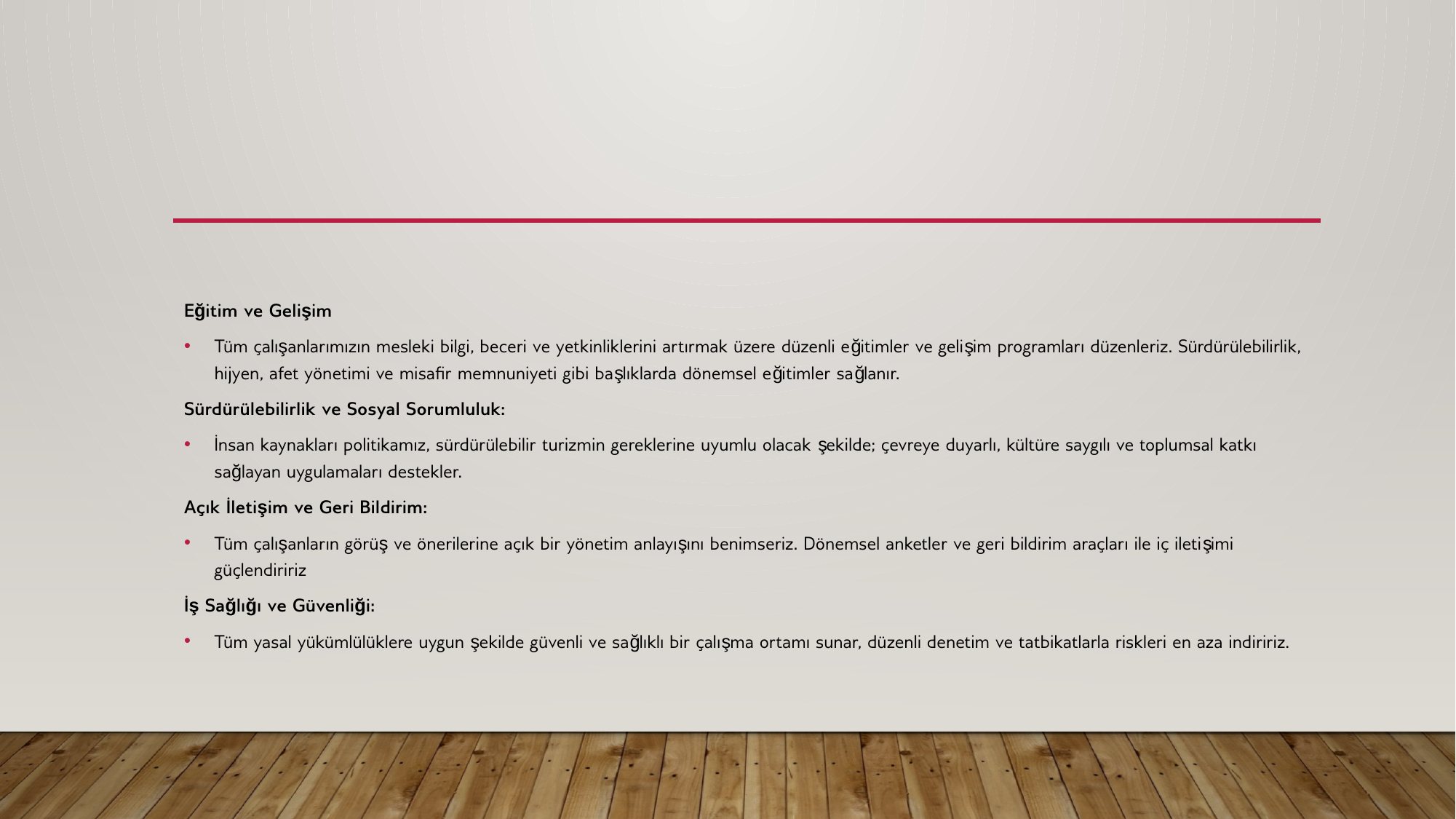

Eğitim ve Gelişim
Tüm çalışanlarımızın mesleki bilgi, beceri ve yetkinliklerini artırmak üzere düzenli eğitimler ve gelişim programları düzenleriz. Sürdürülebilirlik, hijyen, afet yönetimi ve misafir memnuniyeti gibi başlıklarda dönemsel eğitimler sağlanır.
Sürdürülebilirlik ve Sosyal Sorumluluk:
İnsan kaynakları politikamız, sürdürülebilir turizmin gereklerine uyumlu olacak şekilde; çevreye duyarlı, kültüre saygılı ve toplumsal katkı sağlayan uygulamaları destekler.
Açık İletişim ve Geri Bildirim:
Tüm çalışanların görüş ve önerilerine açık bir yönetim anlayışını benimseriz. Dönemsel anketler ve geri bildirim araçları ile iç iletişimi güçlendiririz
İş Sağlığı ve Güvenliği:
Tüm yasal yükümlülüklere uygun şekilde güvenli ve sağlıklı bir çalışma ortamı sunar, düzenli denetim ve tatbikatlarla riskleri en aza indiririz.